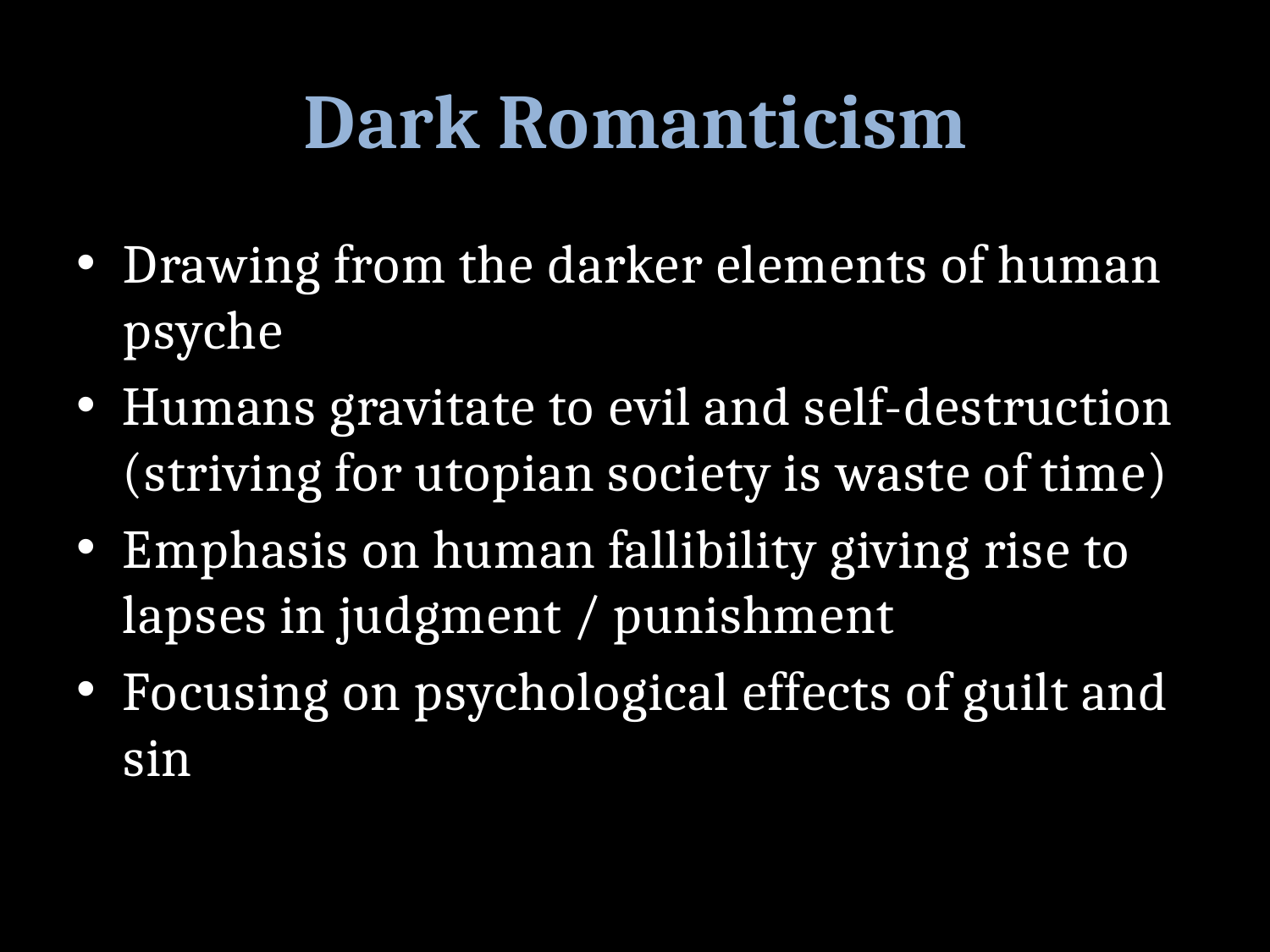

# Dark Romanticism
Drawing from the darker elements of human psyche
Humans gravitate to evil and self-destruction (striving for utopian society is waste of time)
Emphasis on human fallibility giving rise to lapses in judgment / punishment
Focusing on psychological effects of guilt and sin